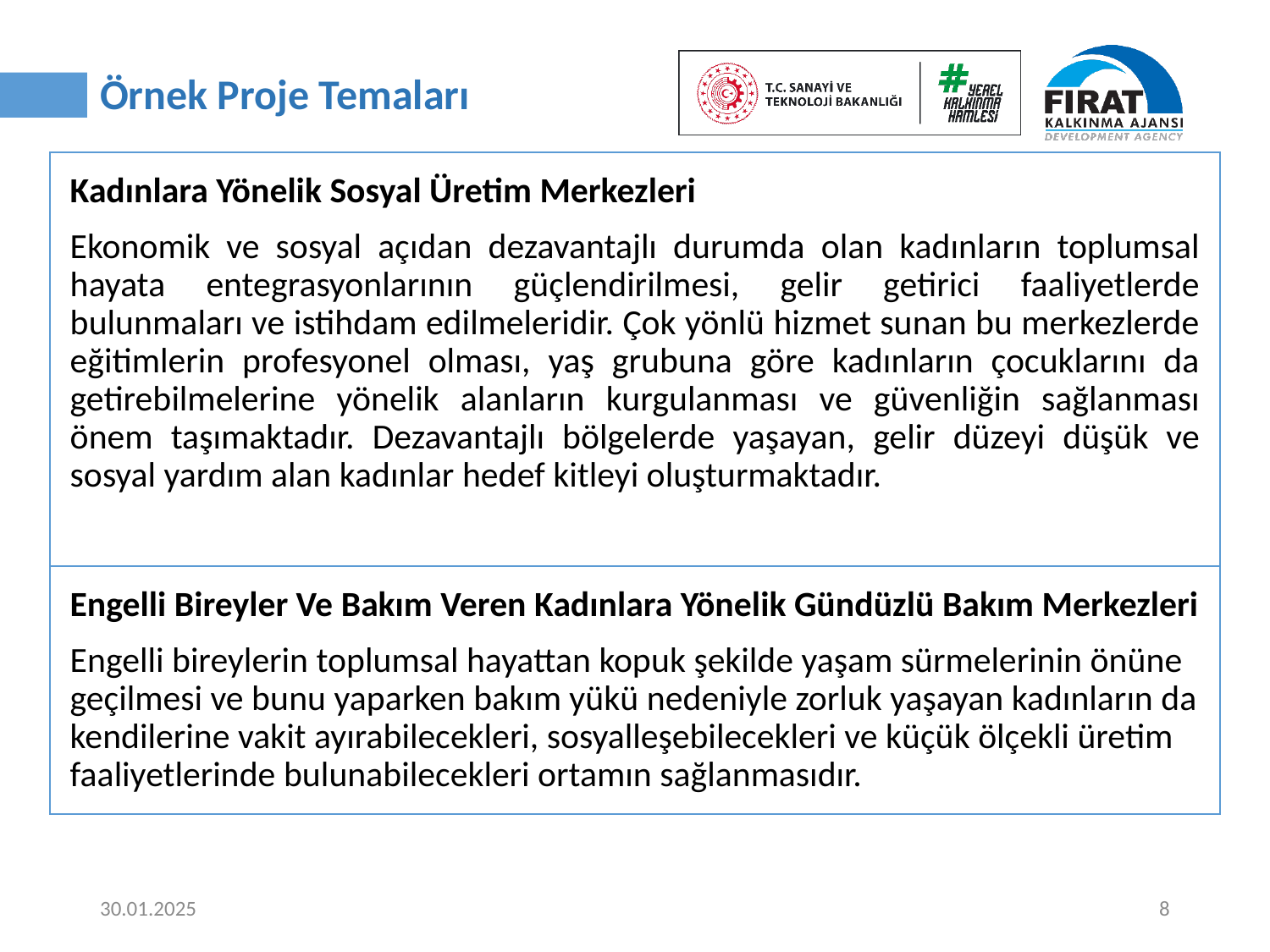

# Örnek Proje Temaları
Kadınlara Yönelik Sosyal Üretim Merkezleri
Ekonomik ve sosyal açıdan dezavantajlı durumda olan kadınların toplumsal hayata entegrasyonlarının güçlendirilmesi, gelir getirici faaliyetlerde bulunmaları ve istihdam edilmeleridir. Çok yönlü hizmet sunan bu merkezlerde eğitimlerin profesyonel olması, yaş grubuna göre kadınların çocuklarını da getirebilmelerine yönelik alanların kurgulanması ve güvenliğin sağlanması önem taşımaktadır. Dezavantajlı bölgelerde yaşayan, gelir düzeyi düşük ve sosyal yardım alan kadınlar hedef kitleyi oluşturmaktadır.
Engelli Bireyler Ve Bakım Veren Kadınlara Yönelik Gündüzlü Bakım Merkezleri
Engelli bireylerin toplumsal hayattan kopuk şekilde yaşam sürmelerinin önüne geçilmesi ve bunu yaparken bakım yükü nedeniyle zorluk yaşayan kadınların da kendilerine vakit ayırabilecekleri, sosyalleşebilecekleri ve küçük ölçekli üretim faaliyetlerinde bulunabilecekleri ortamın sağlanmasıdır.
30.01.2025
8